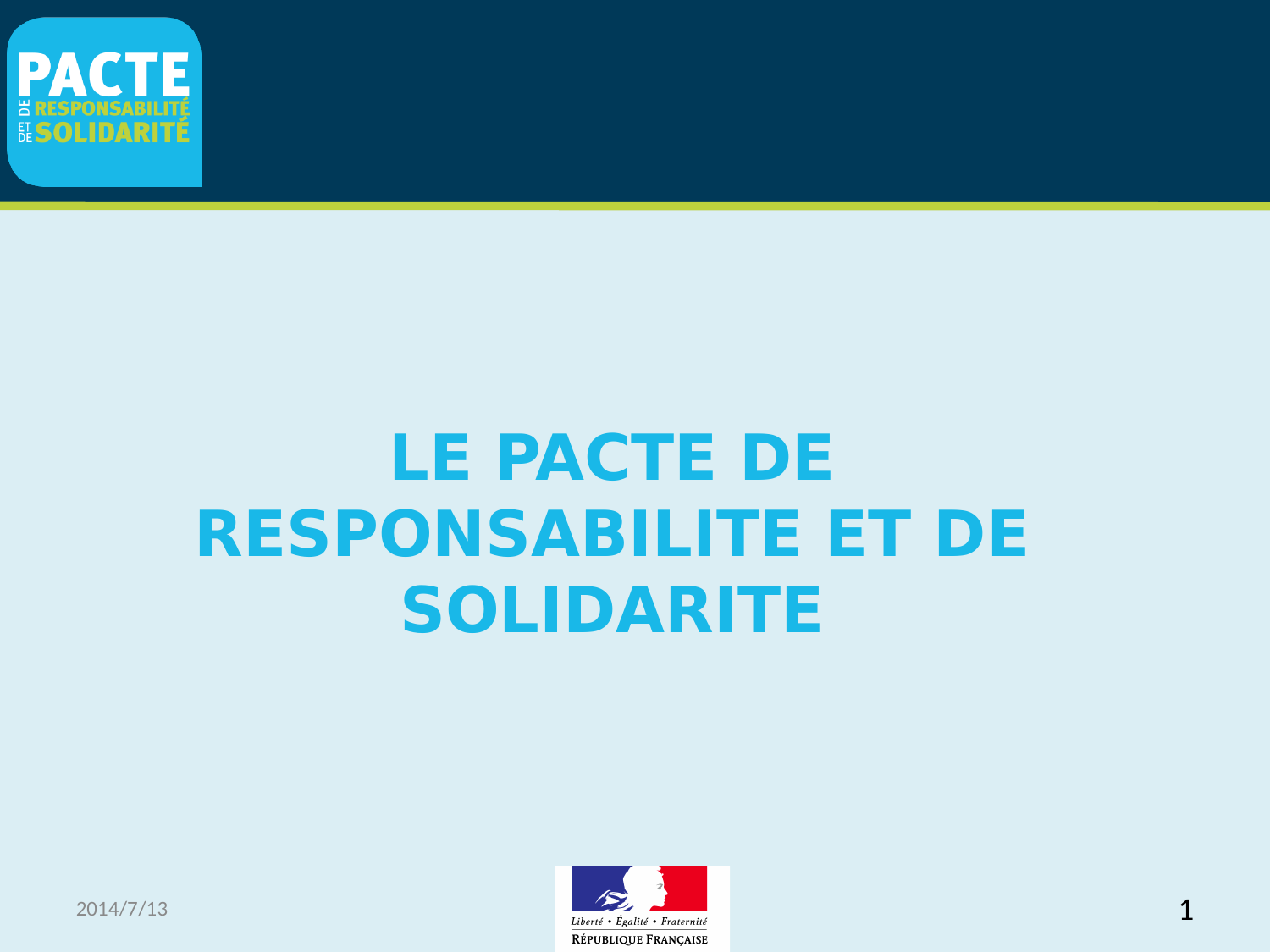

LE PACTE DE RESPONSABILITE ET DE SOLIDARITE
2014/7/13
1